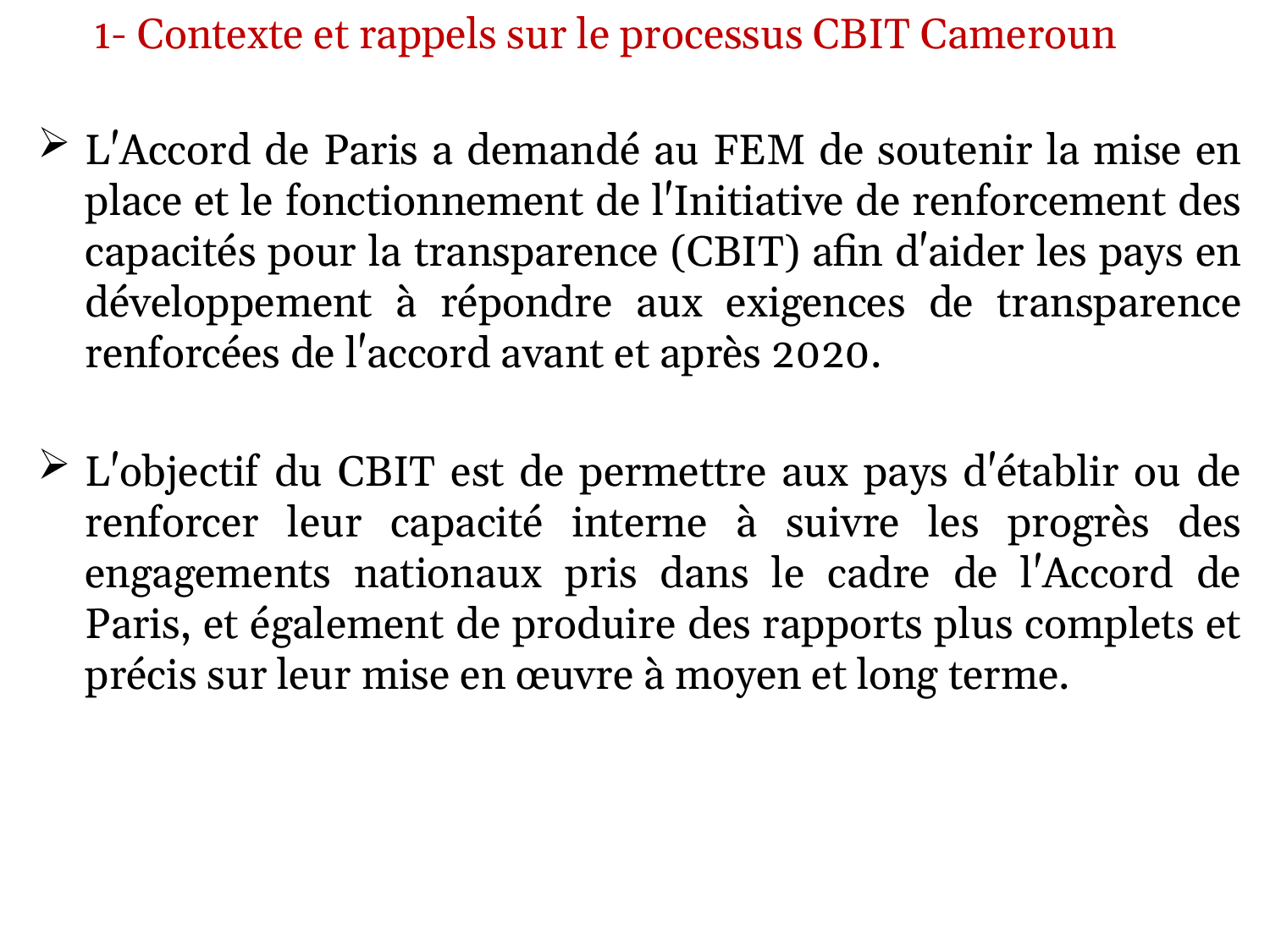

1- Contexte et rappels sur le processus CBIT Cameroun
#
L'Accord de Paris a demandé au FEM de soutenir la mise en place et le fonctionnement de l'Initiative de renforcement des capacités pour la transparence (CBIT) afin d'aider les pays en développement à répondre aux exigences de transparence renforcées de l'accord avant et après 2020.

L'objectif du CBIT est de permettre aux pays d'établir ou de renforcer leur capacité interne à suivre les progrès des engagements nationaux pris dans le cadre de l'Accord de Paris, et également de produire des rapports plus complets et précis sur leur mise en œuvre à moyen et long terme.